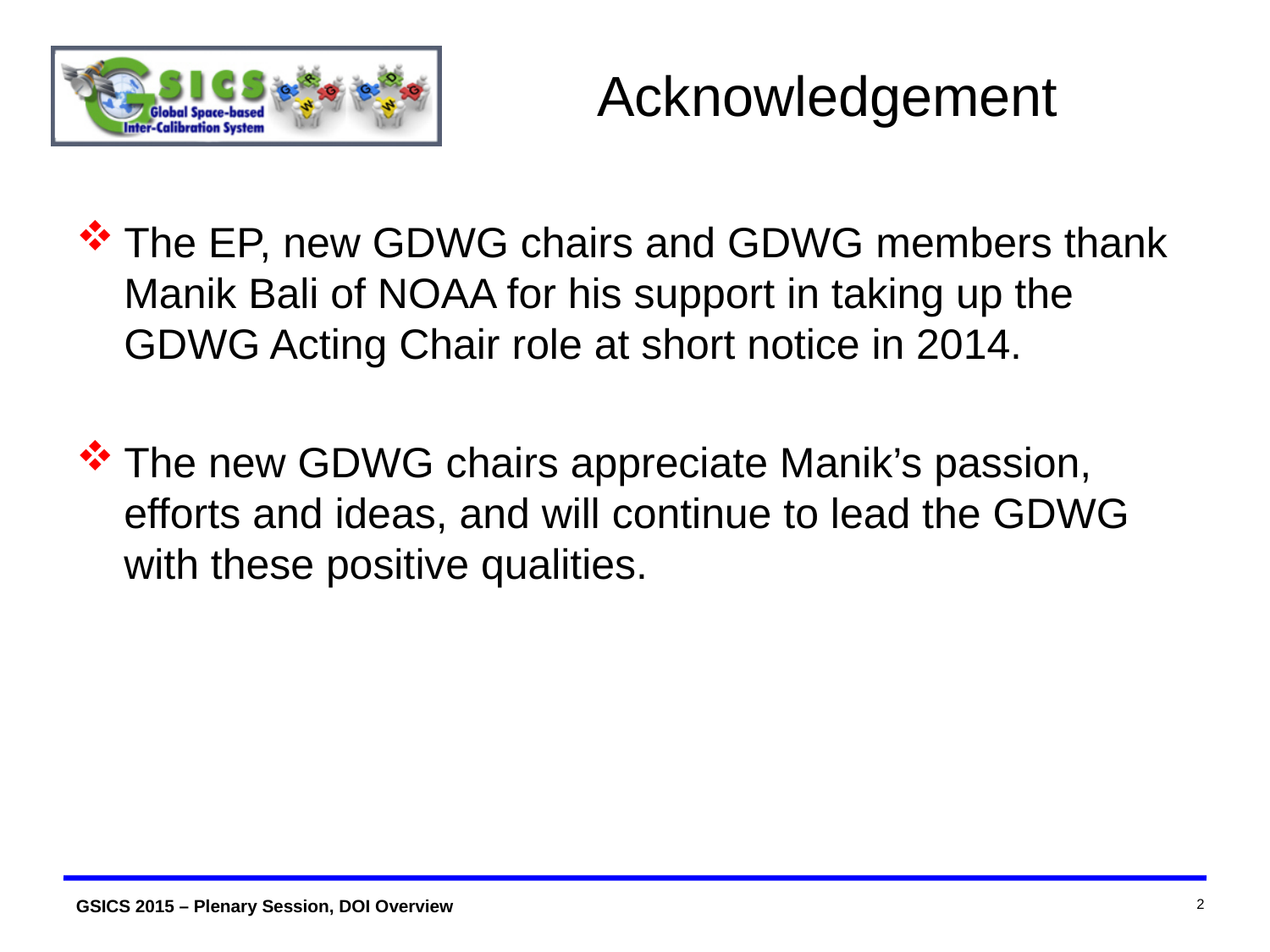

# Acknowledgement

The EP, new GDWG chairs and GDWG members thank Manik Bali of NOAA for his support in taking up the GDWG Acting Chair role at short notice in 2014.

The new GDWG chairs appreciate Manik’s passion, efforts and ideas, and will continue to lead the GDWG with these positive qualities.
2